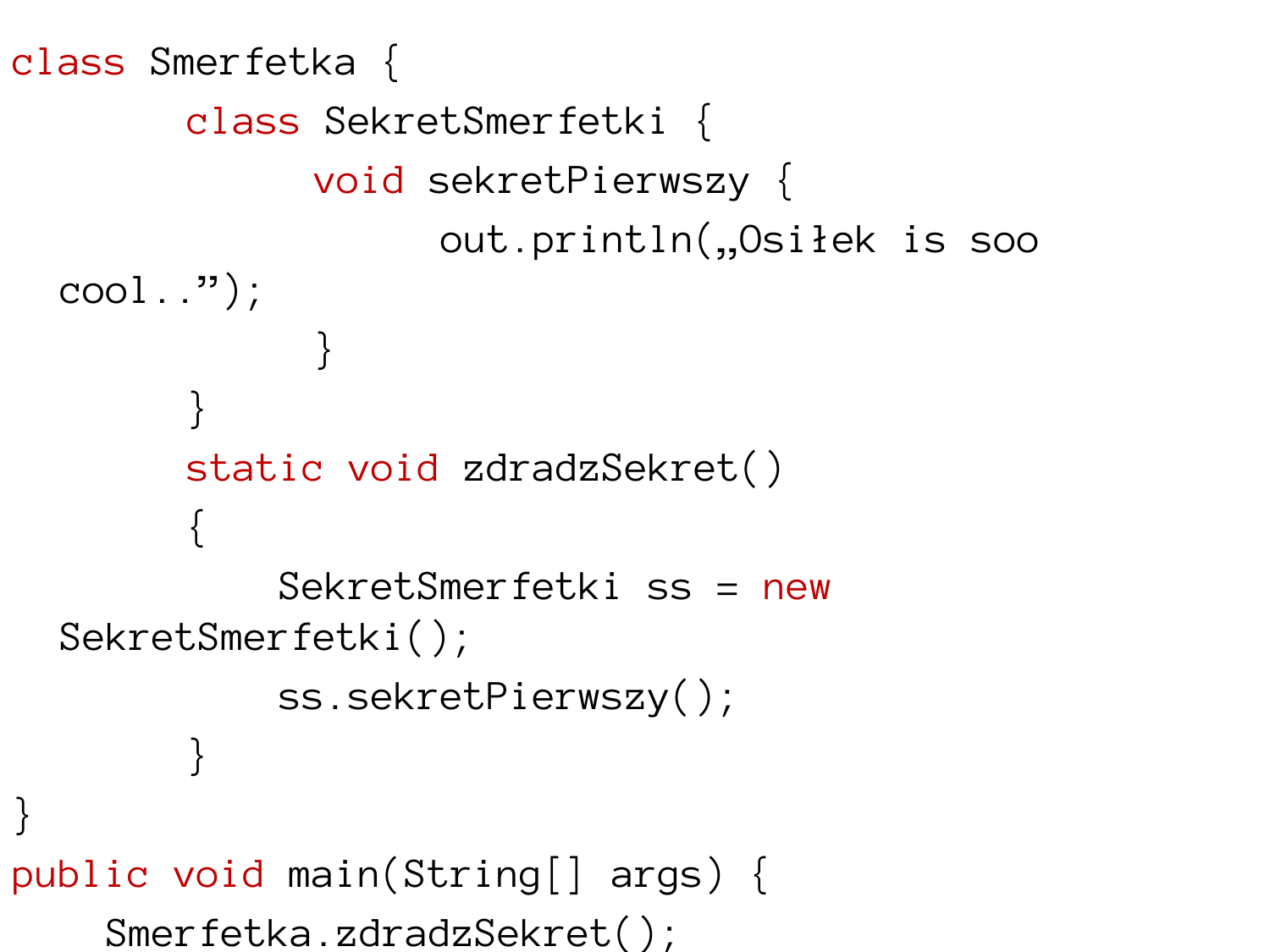

class Smerfetka {
		class SekretSmerfetki {
			void sekretPierwszy {
				out.println(„Osiłek is soo cool..”);
			}
		}
		static void zdradzSekret()
		{
		    SekretSmerfetki ss = new SekretSmerfetki();
		    ss.sekretPierwszy();
		}
}
public void main(String[] args) {
	  Smerfetka.zdradzSekret();
}